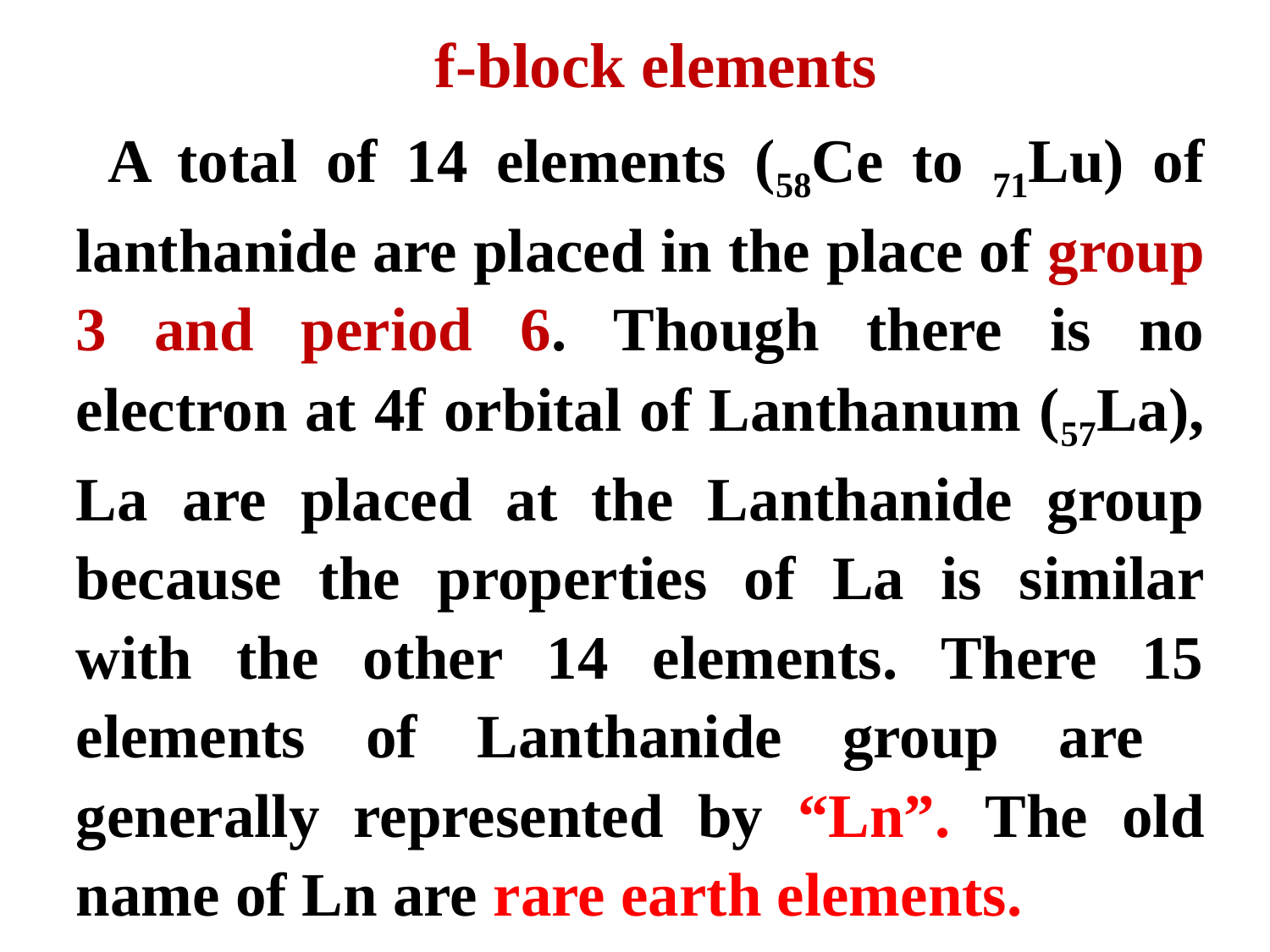

f-block elements
A total of 14 elements (58Ce to 71Lu) of lanthanide are placed in the place of group 3 and period 6. Though there is no electron at 4f orbital of Lanthanum (57La), La are placed at the Lanthanide group because the properties of La is similar with the other 14 elements. There 15 elements of Lanthanide group are  generally represented by “Ln”. The old name of Ln are rare earth elements.